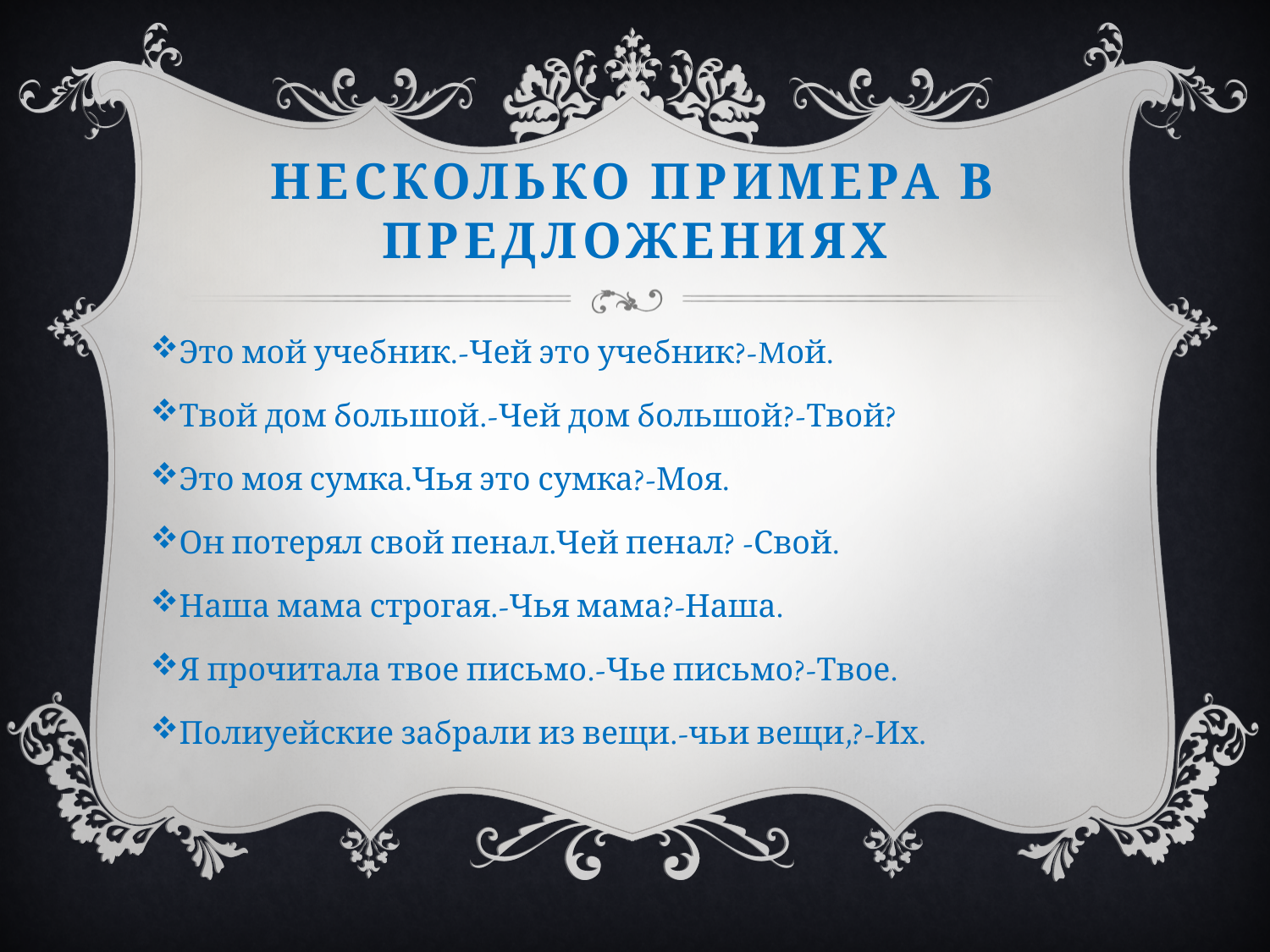

# несколько примера в предложениях
Это мой учебник.-Чей это учебник?-Mой.
Твой дом большой.-Чей дом большой?-Твой?
Это моя сумка.Чья это сумка?-Моя.
Он потерял свой пенал.Чей пенал? -Свой.
Наша мама строгая.-Чья мама?-Наша.
Я прочитала твое письмо.-Чье письмо?-Твое.
Полиуейские забрали из вещи.-чьи вещи,?-Их.